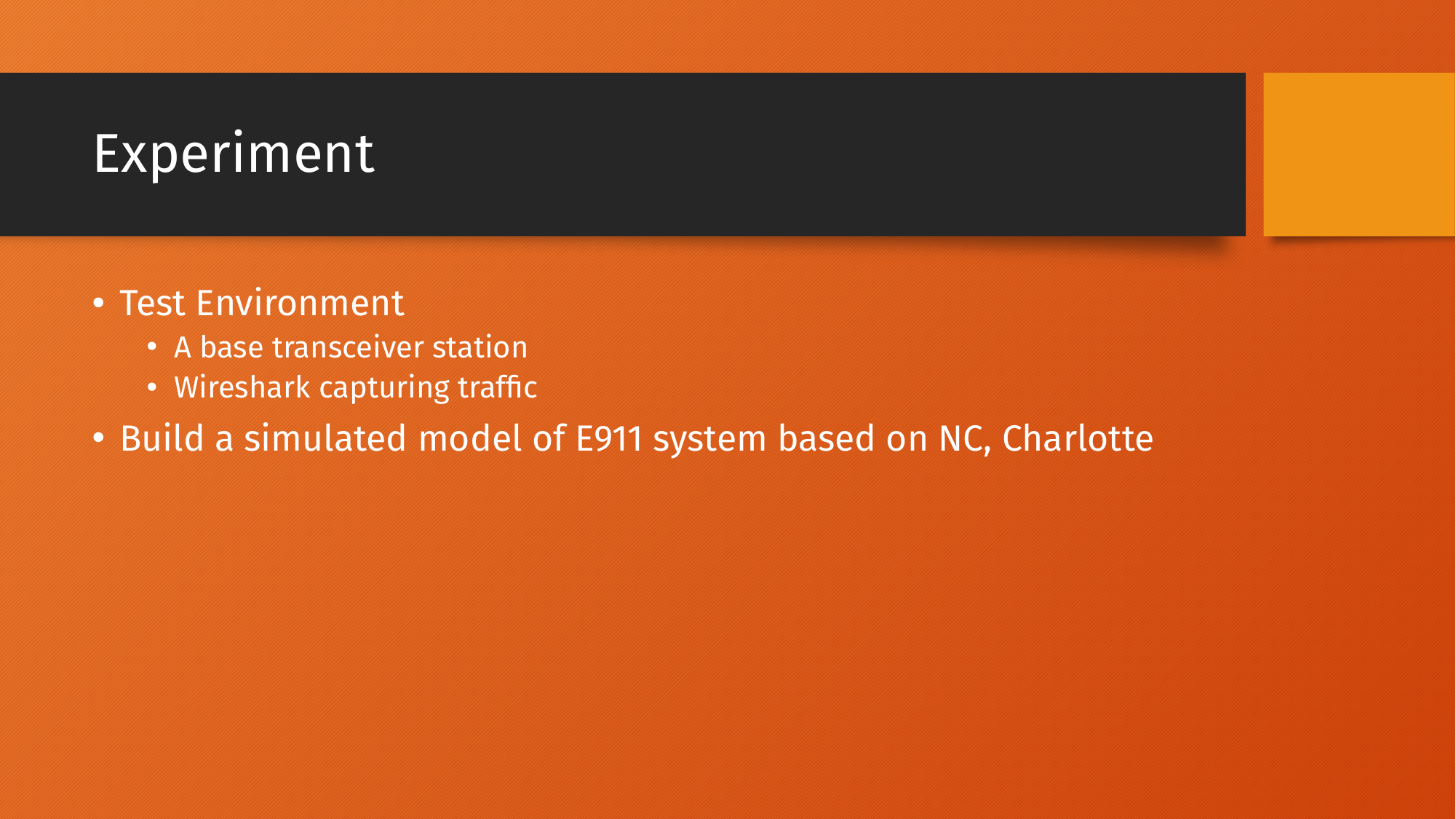

# Experiment
Test Environment
A base transceiver station
Wireshark capturing traffic
Build a simulated model of E911 system based on NC, Charlotte